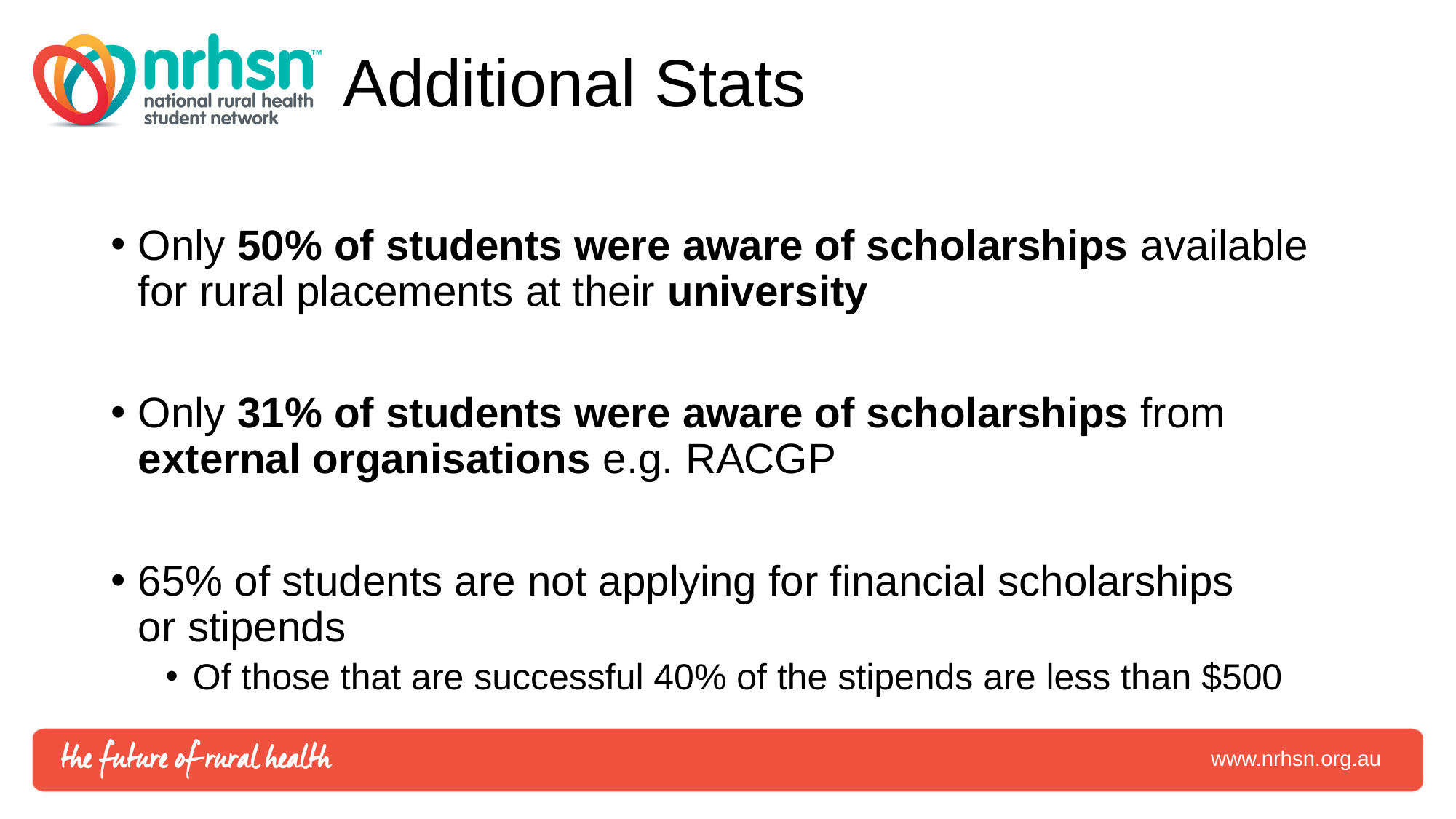

# Additional Stats
Only 50% of students were aware of scholarships available for rural placements at their university

Only 31% of students were aware of scholarships from external organisations e.g. RACGP

65% of students are not applying for financial scholarships or stipends
Of those that are successful 40% of the stipends are less than $500